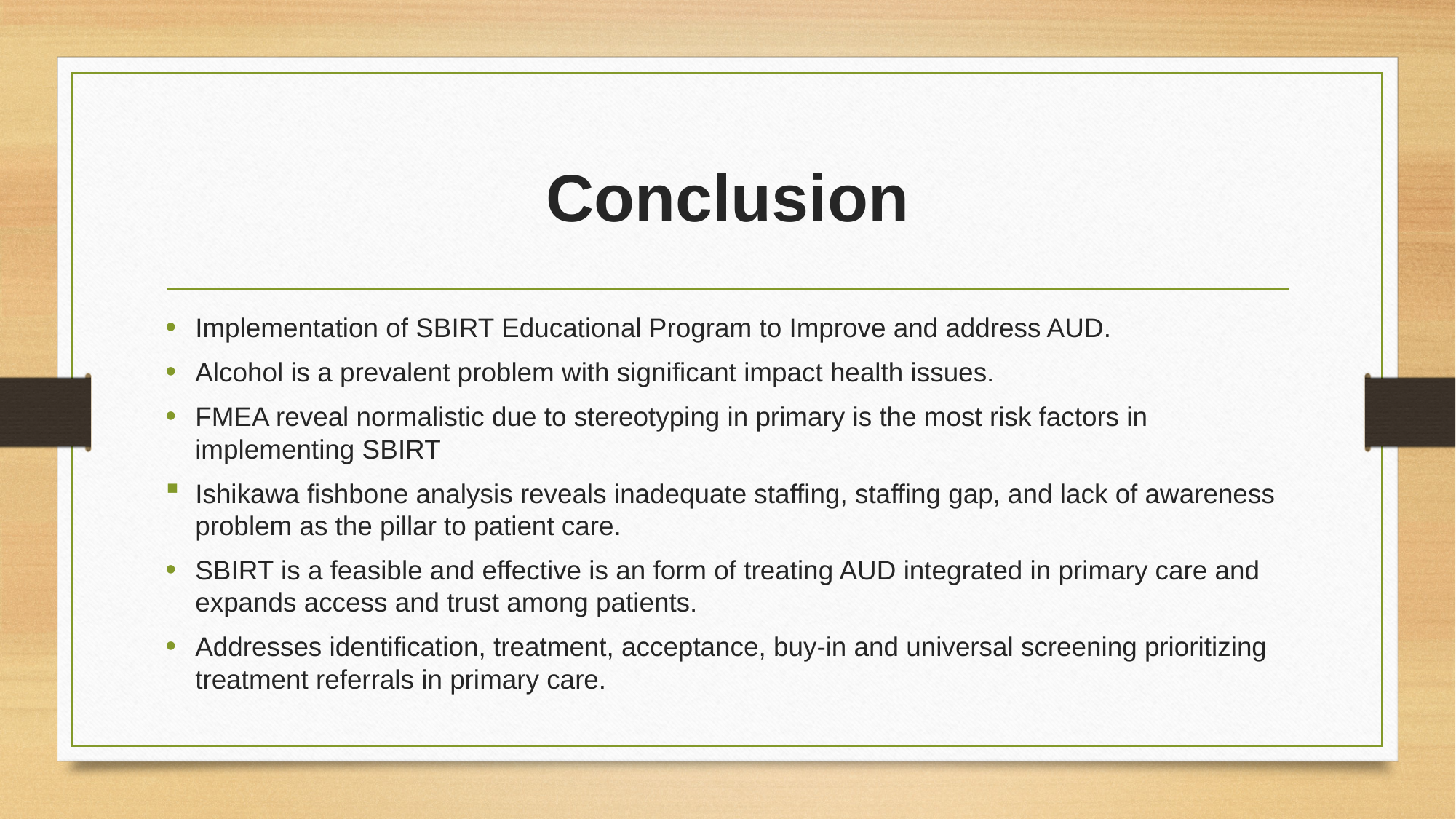

# Conclusion
Implementation of SBIRT Educational Program to Improve and address AUD.
Alcohol is a prevalent problem with significant impact health issues.
FMEA reveal normalistic due to stereotyping in primary is the most risk factors in implementing SBIRT
Ishikawa fishbone analysis reveals inadequate staffing, staffing gap, and lack of awareness problem as the pillar to patient care.
SBIRT is a feasible and effective is an form of treating AUD integrated in primary care and expands access and trust among patients.
Addresses identification, treatment, acceptance, buy-in and universal screening prioritizing treatment referrals in primary care.